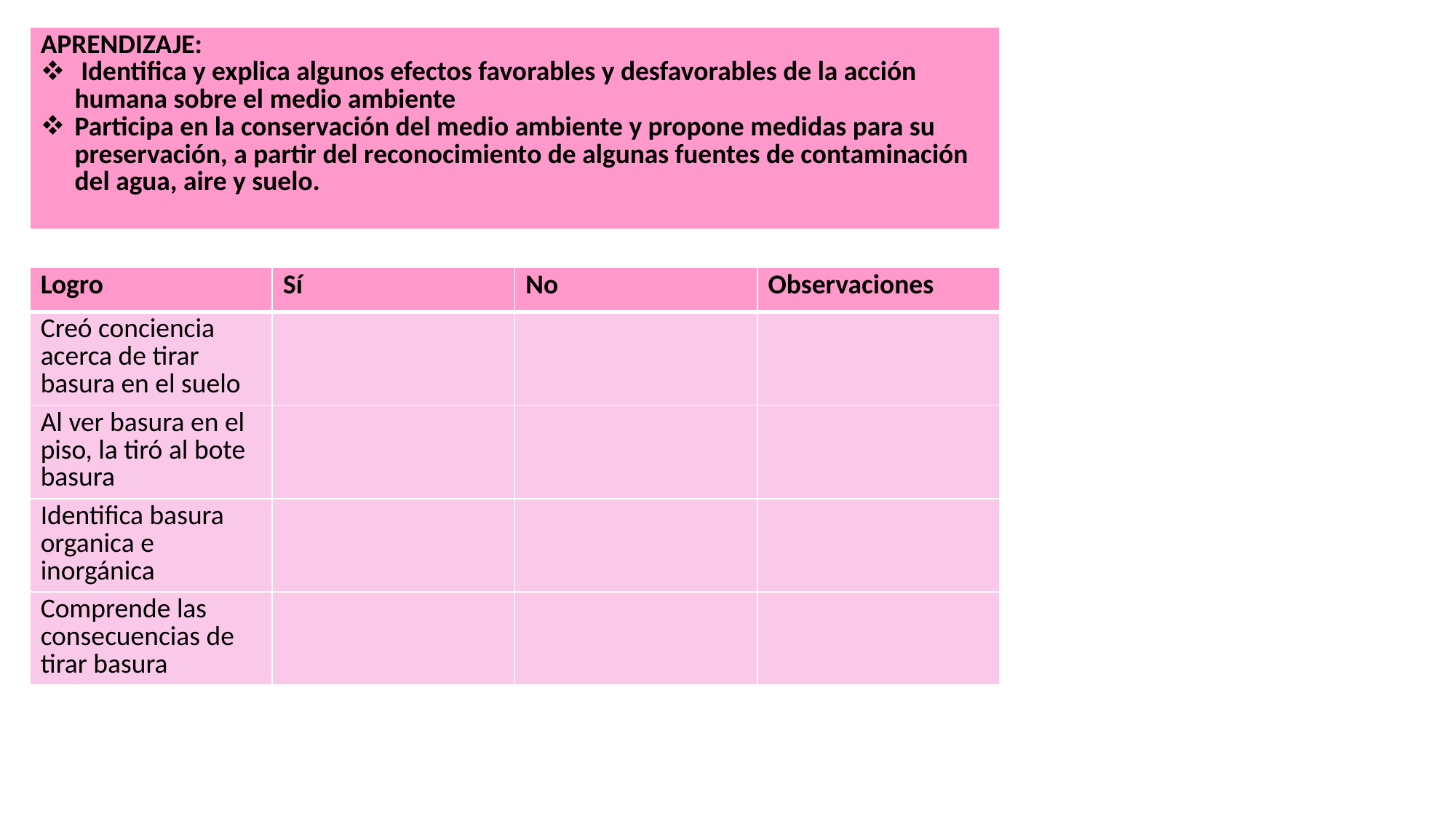

| APRENDIZAJE: Identifica y explica algunos efectos favorables y desfavorables de la acción humana sobre el medio ambiente Participa en la conservación del medio ambiente y propone medidas para su preservación, a partir del reconocimiento de algunas fuentes de contaminación del agua, aire y suelo. |
| --- |
| Logro | Sí | No | Observaciones |
| --- | --- | --- | --- |
| Creó conciencia acerca de tirar basura en el suelo |  |  |  |
| Al ver basura en el piso, la tiró al bote basura |  |  |  |
| Identifica basura organica e inorgánica |  |  |  |
| Comprende las consecuencias de tirar basura |  |  |  |